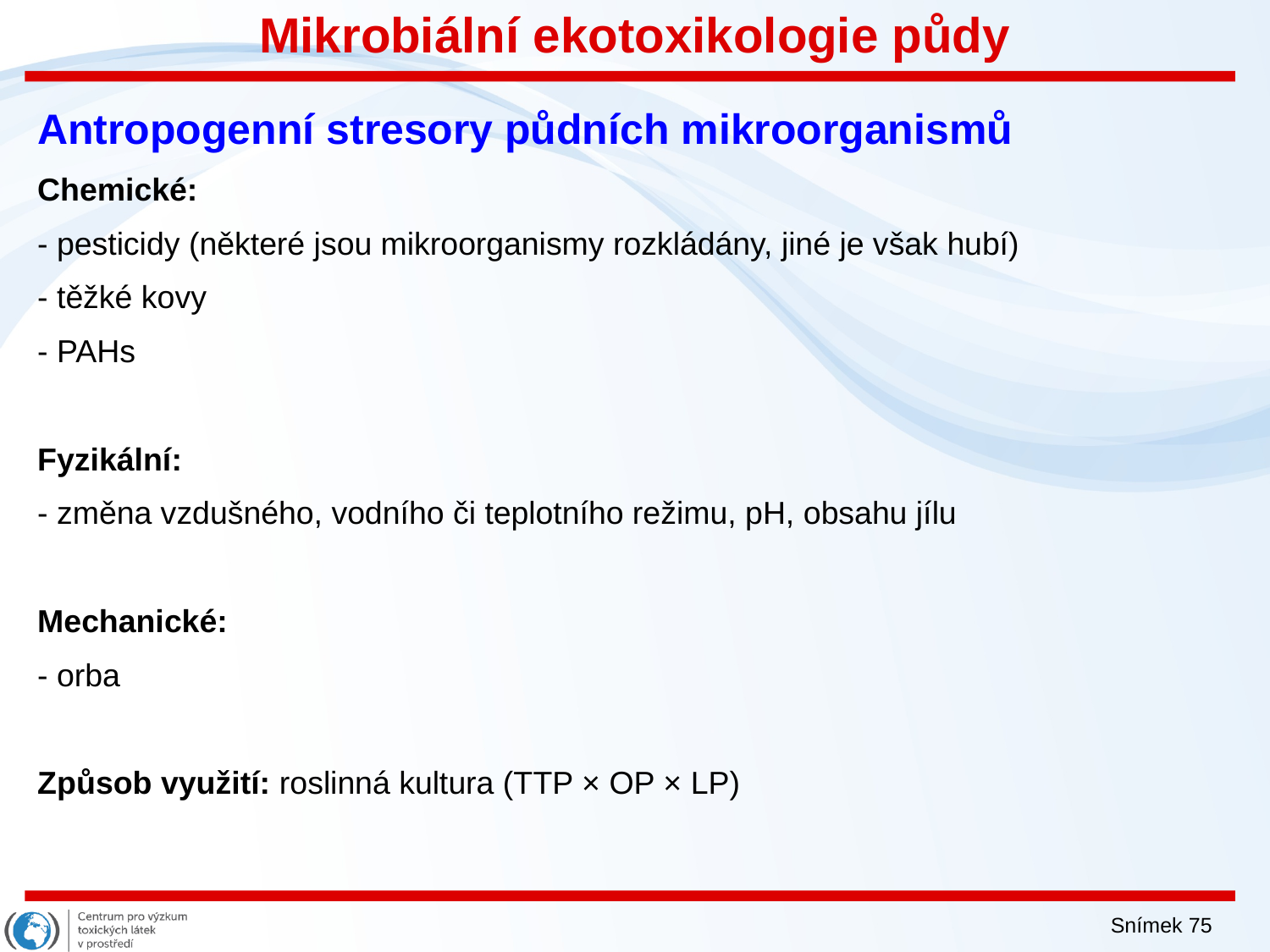

Mikrobiální ekotoxikologie půdy
Antropogenní stresory půdních mikroorganismů
Chemické:
- pesticidy (některé jsou mikroorganismy rozkládány, jiné je však hubí)
- těžké kovy
- PAHs

Fyzikální:
- změna vzdušného, vodního či teplotního režimu, pH, obsahu jílu

Mechanické:
- orba

Způsob využití: roslinná kultura (TTP × OP × LP)
Snímek 75